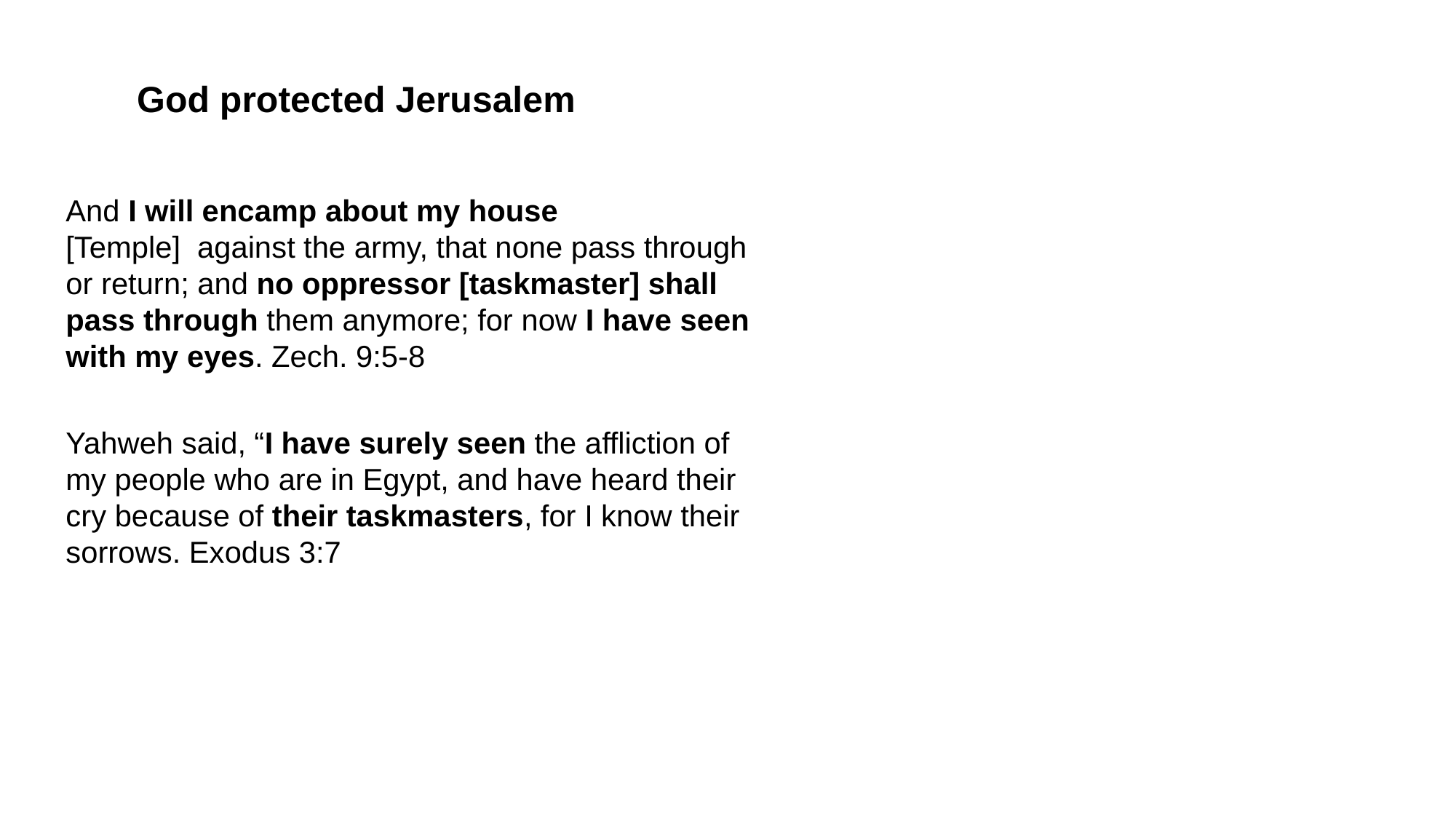

God protected Jerusalem
And I will encamp about my house
[Temple]  against the army, that none pass through or return; and no oppressor [taskmaster] shall pass through them anymore; for now I have seen with my eyes. Zech. 9:5-8
Yahweh said, “I have surely seen the affliction of my people who are in Egypt, and have heard their cry because of their taskmasters, for I know their sorrows. Exodus 3:7